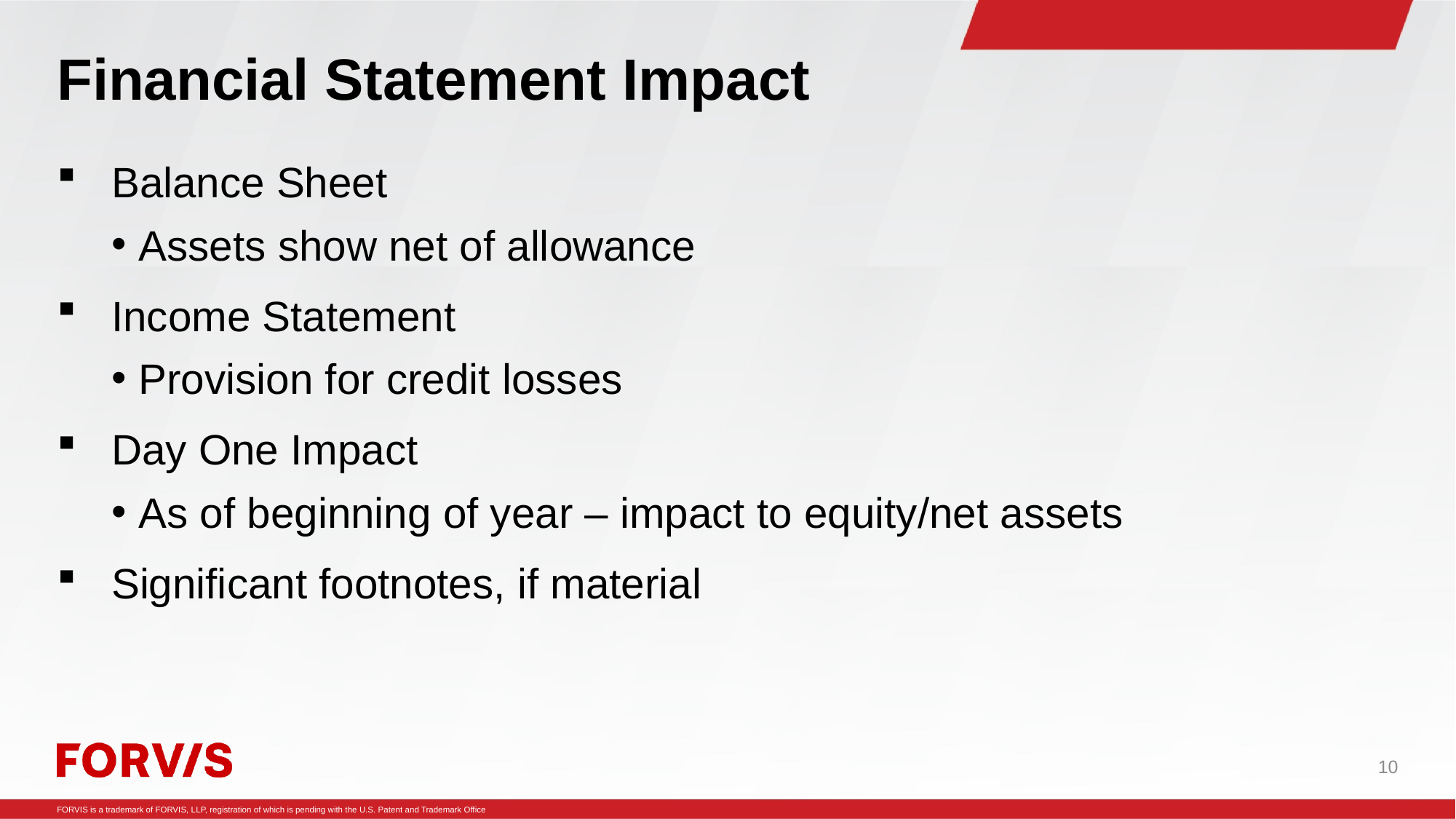

# Financial Statement Impact
Balance Sheet
Assets show net of allowance
Income Statement
Provision for credit losses
Day One Impact
As of beginning of year – impact to equity/net assets
Significant footnotes, if material
10